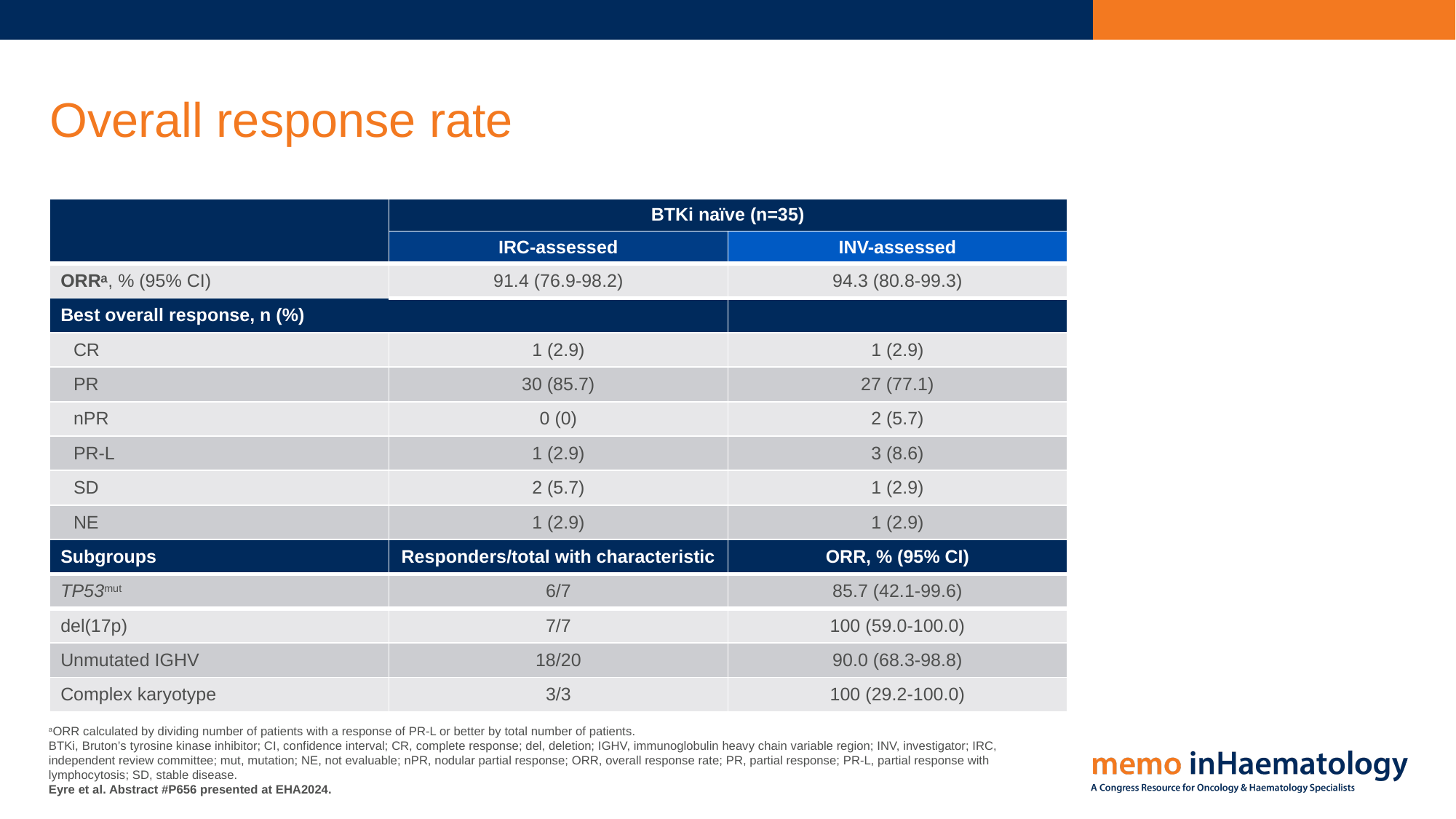

# Overall response rate
|  | BTKi naïve (n=35) |  |
| --- | --- | --- |
|  | IRC-assessed | INV-assessed |
| ORRᵃ, % (95% CI) | 91.4 (76.9-98.2) | 94.3 (80.8-99.3) |
| Best overall response, n (%) |  |  |
| CR | 1 (2.9) | 1 (2.9) |
| PR | 30 (85.7) | 27 (77.1) |
| nPR | 0 (0) | 2 (5.7) |
| PR-L | 1 (2.9) | 3 (8.6) |
| SD | 2 (5.7) | 1 (2.9) |
| NE | 1 (2.9) | 1 (2.9) |
| Subgroups | Responders/total with characteristic | ORR, % (95% CI) |
| TP53mut | 6/7 | 85.7 (42.1-99.6) |
| del(17p) | 7/7 | 100 (59.0-100.0) |
| Unmutated IGHV | 18/20 | 90.0 (68.3-98.8) |
| Complex karyotype | 3/3 | 100 (29.2-100.0) |
aORR calculated by dividing number of patients with a response of PR-L or better by total number of patients.
BTKi, Bruton’s tyrosine kinase inhibitor; CI, confidence interval; CR, complete response; del, deletion; IGHV, immunoglobulin heavy chain variable region; INV, investigator; IRC, independent review committee; mut, mutation; NE, not evaluable; nPR, nodular partial response; ORR, overall response rate; PR, partial response; PR-L, partial response with lymphocytosis; SD, stable disease.
Eyre et al. Abstract #P656 presented at EHA2024.